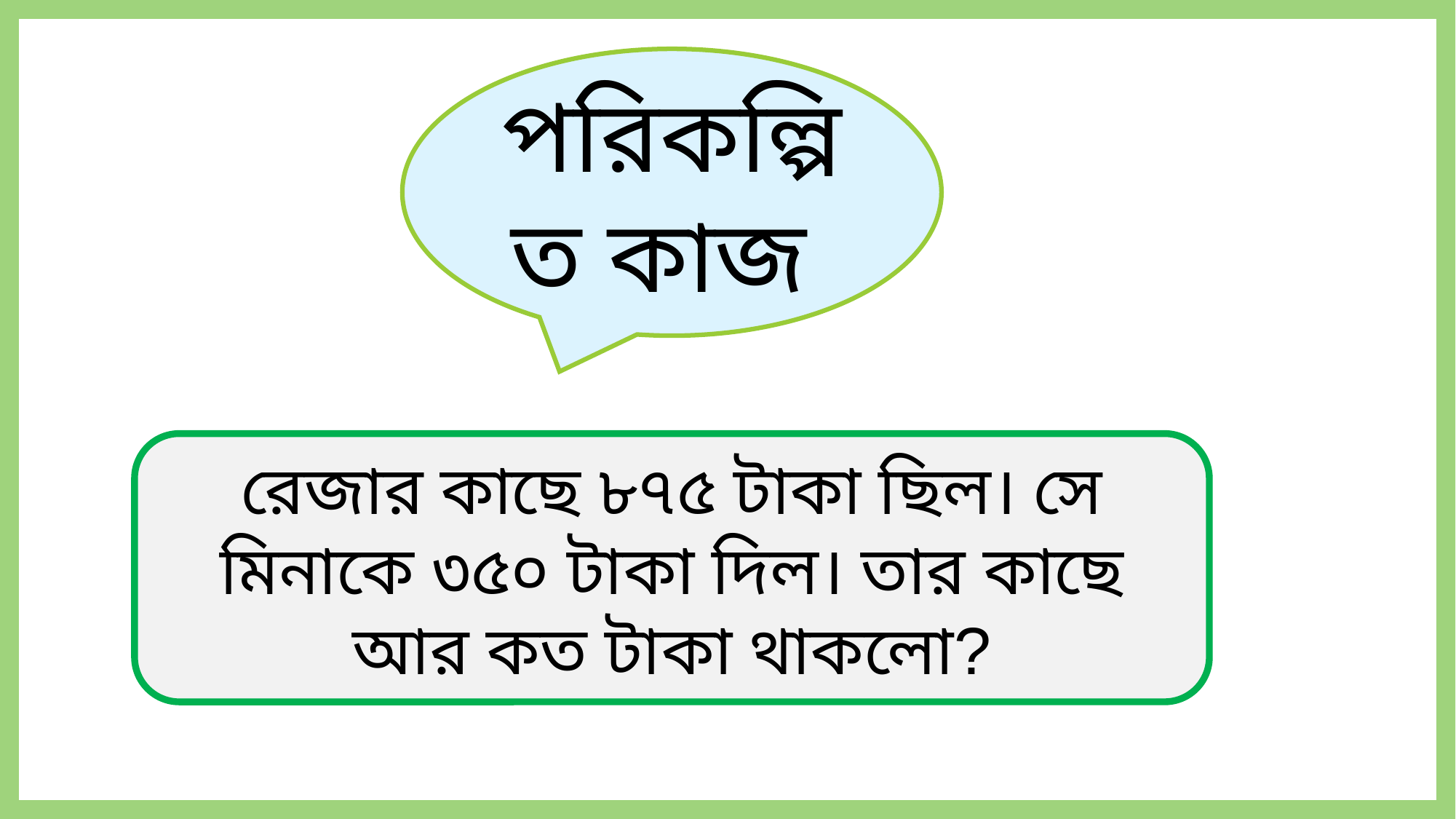

পরিকল্পিত কাজ
রেজার কাছে ৮৭৫ টাকা ছিল। সে মিনাকে ৩৫০ টাকা দিল। তার কাছে আর কত টাকা থাকলো?